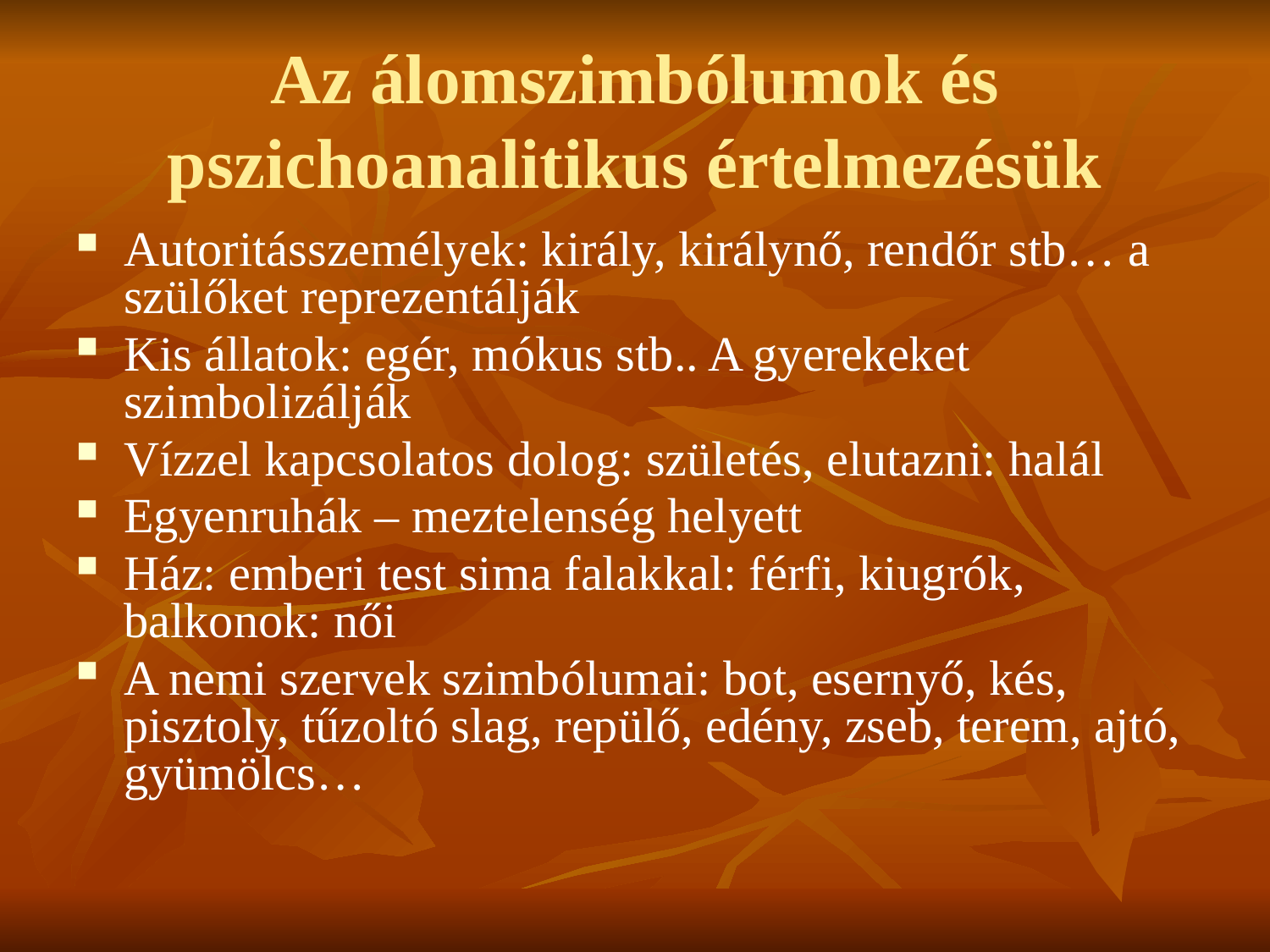

# Az álomszimbólumok és pszichoanalitikus értelmezésük
Autoritásszemélyek: király, királynő, rendőr stb… a szülőket reprezentálják
Kis állatok: egér, mókus stb.. A gyerekeket szimbolizálják
Vízzel kapcsolatos dolog: születés, elutazni: halál
Egyenruhák – meztelenség helyett
Ház: emberi test sima falakkal: férfi, kiugrók, balkonok: női
A nemi szervek szimbólumai: bot, esernyő, kés, pisztoly, tűzoltó slag, repülő, edény, zseb, terem, ajtó, gyümölcs…